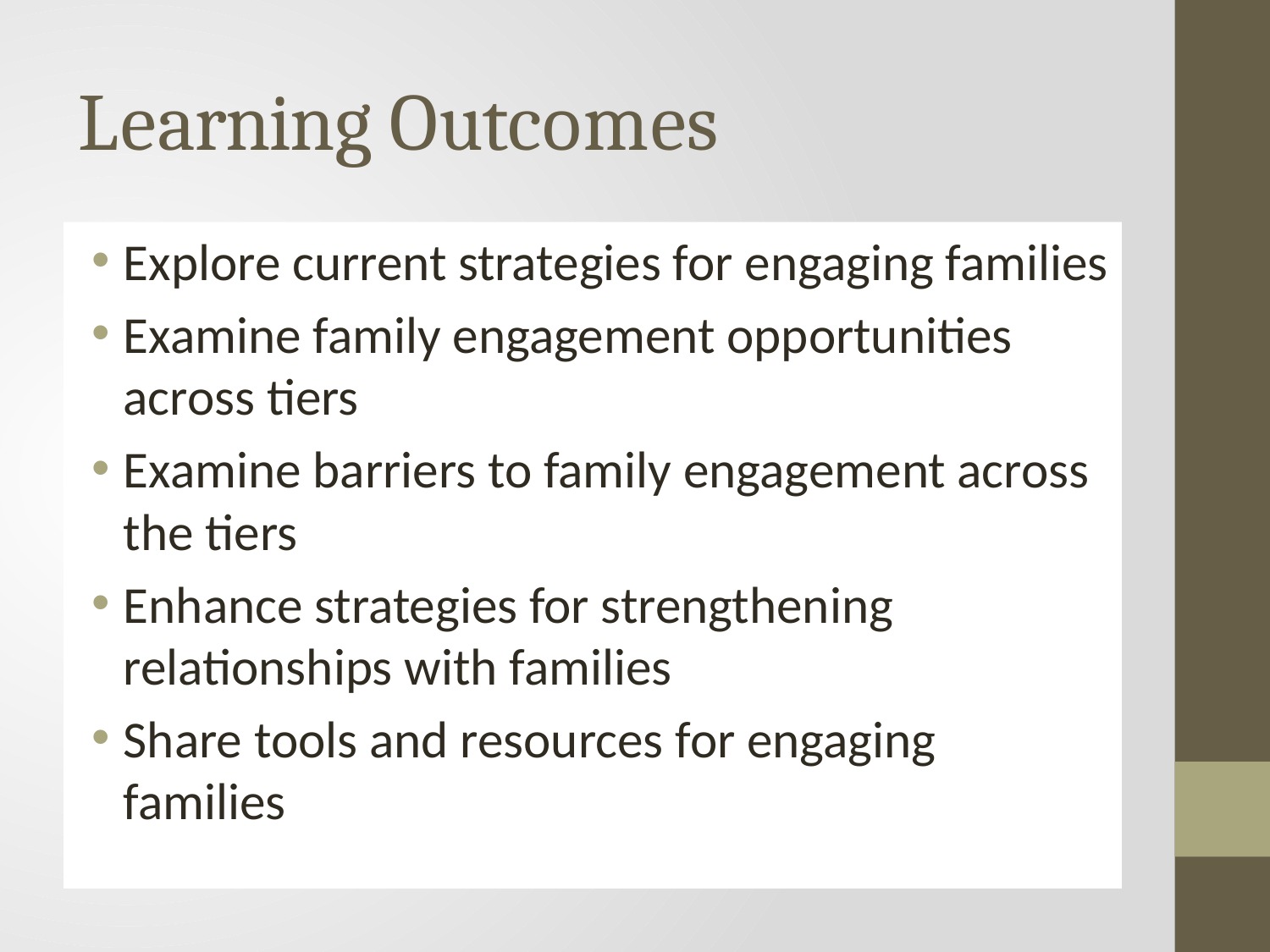

# Learning Outcomes
Explore current strategies for engaging families
Examine family engagement opportunities across tiers
Examine barriers to family engagement across the tiers
Enhance strategies for strengthening relationships with families
Share tools and resources for engaging families